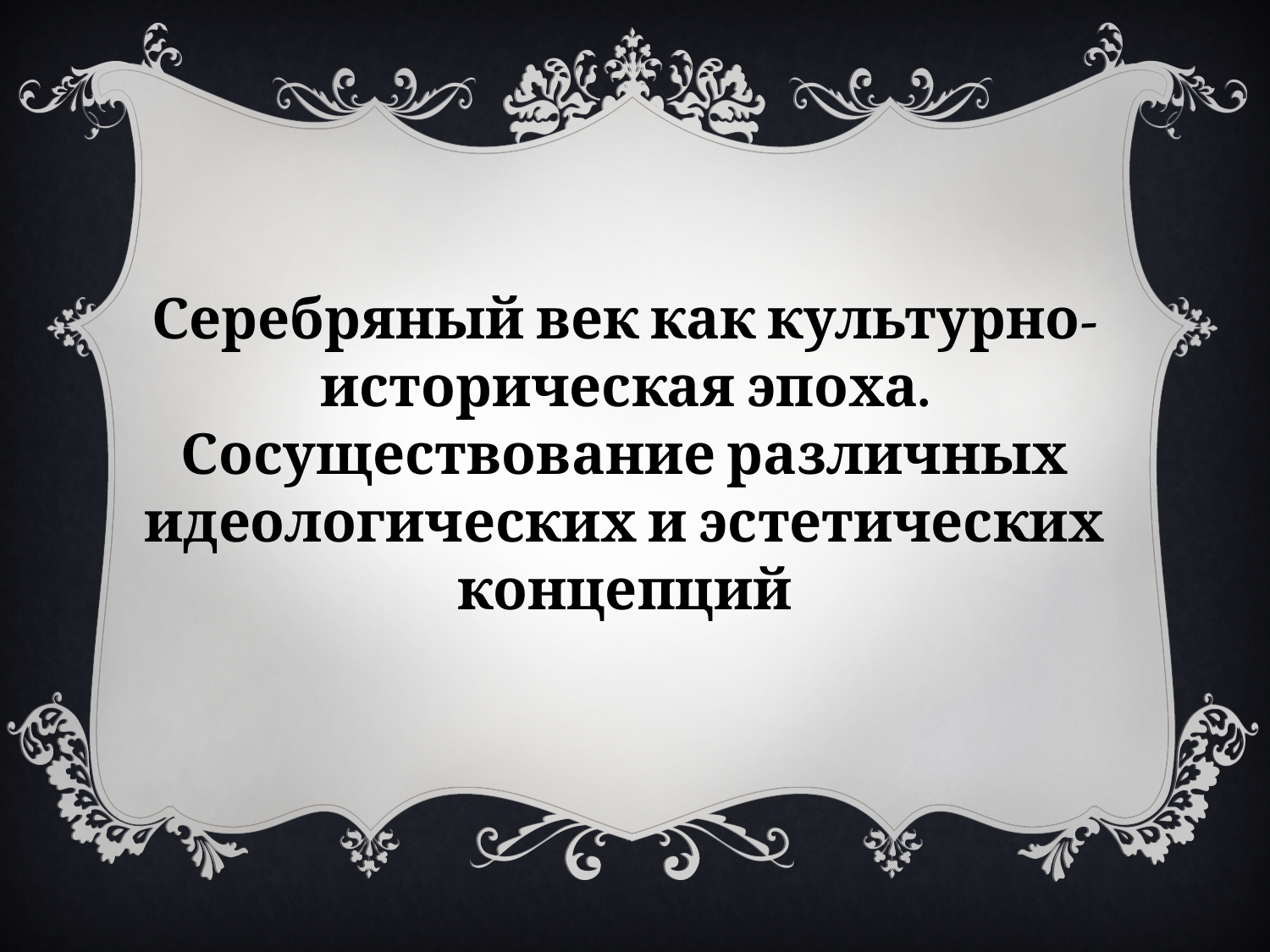

Серебряный век как культурно-историческая эпоха. Сосуществование различных идеологических и эстетических концепций